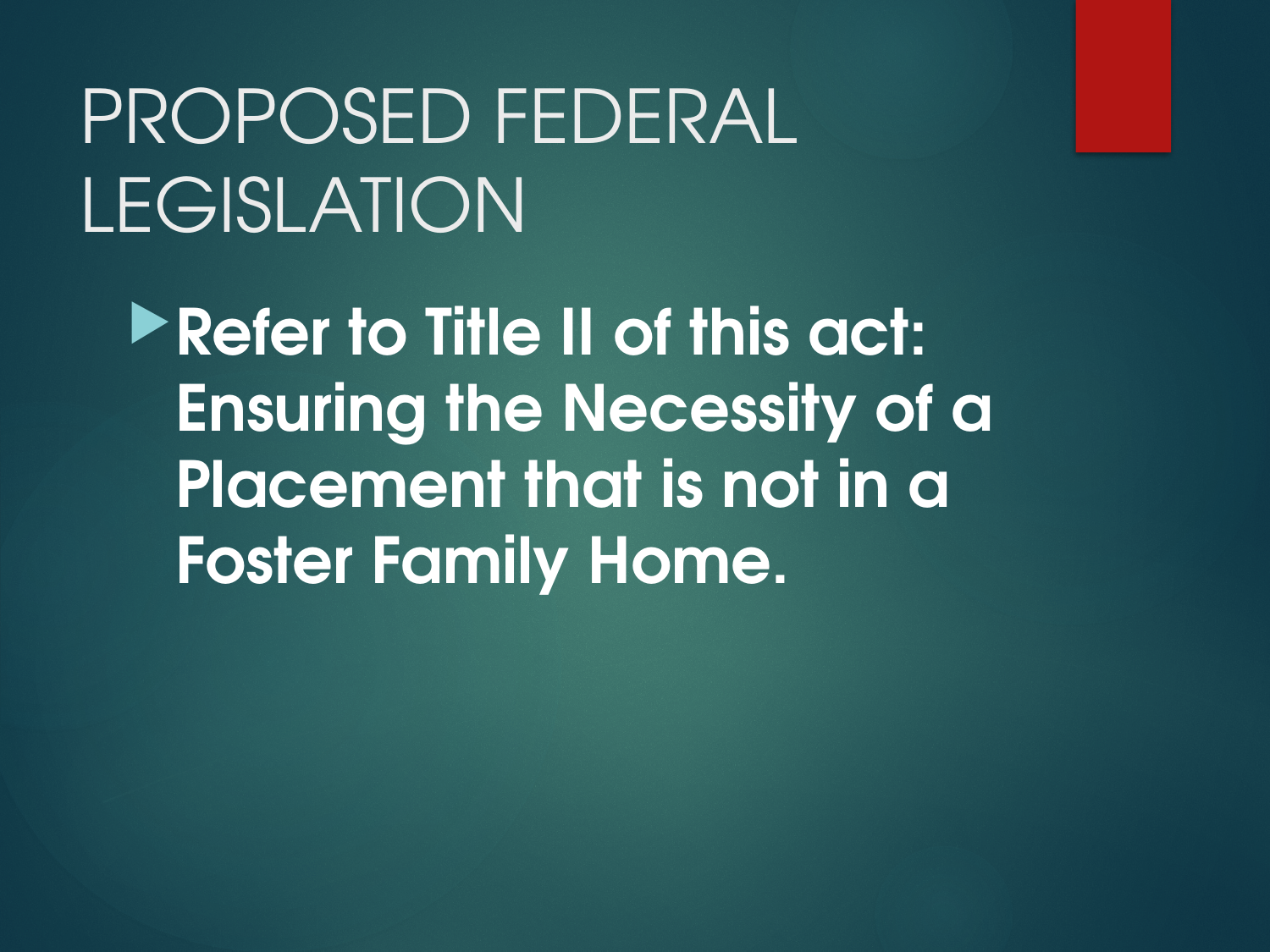

# PROPOSED FEDERAL LEGISLATION
Refer to Title II of this act: Ensuring the Necessity of a Placement that is not in a Foster Family Home.